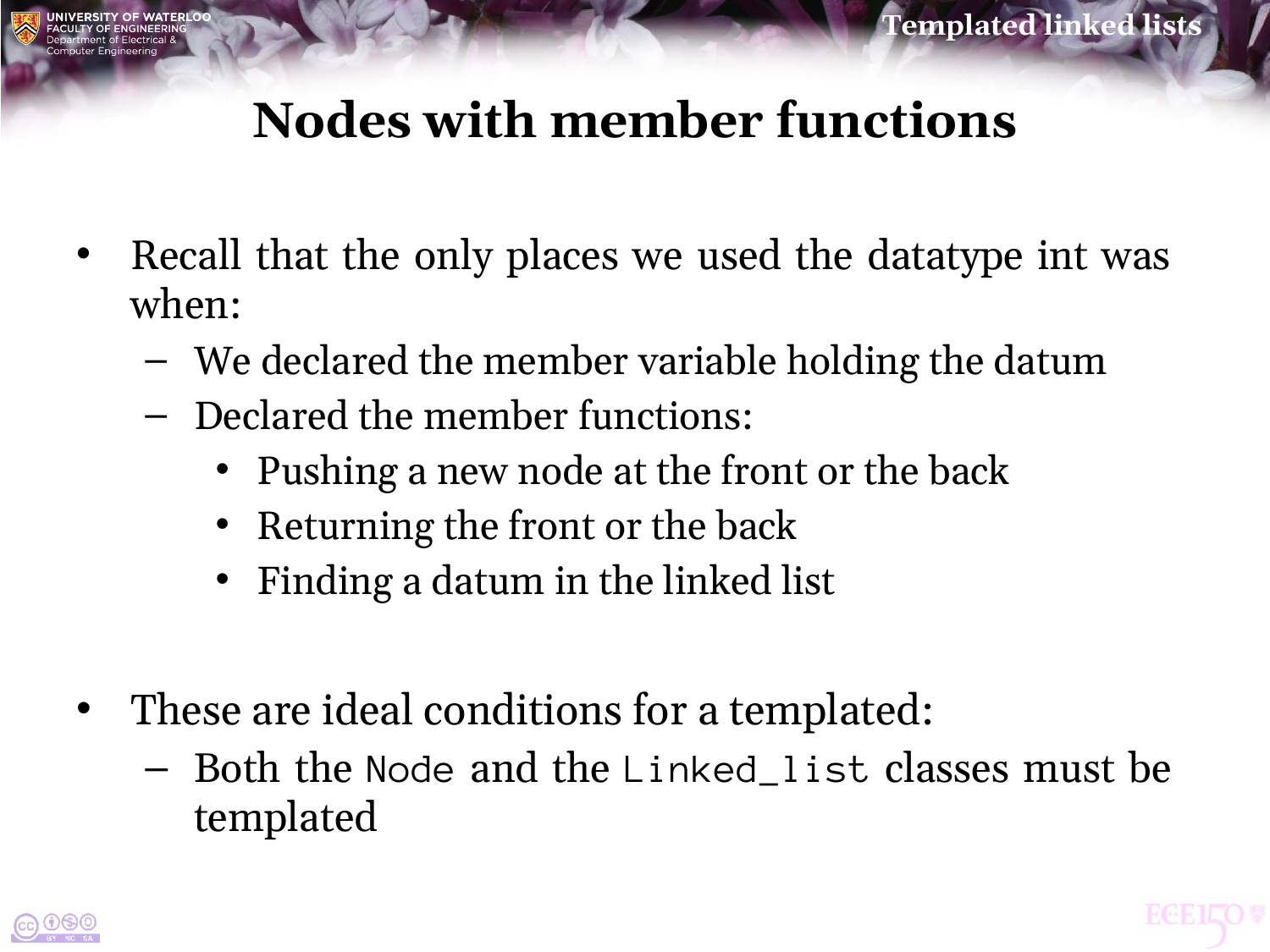

# Nodes with member functions
Recall that the only places we used the datatype int was when:
We declared the member variable holding the datum
Declared the member functions:
Pushing a new node at the front or the back
Returning the front or the back
Finding a datum in the linked list

These are ideal conditions for a templated:
Both the Node and the Linked_list classes must be templated